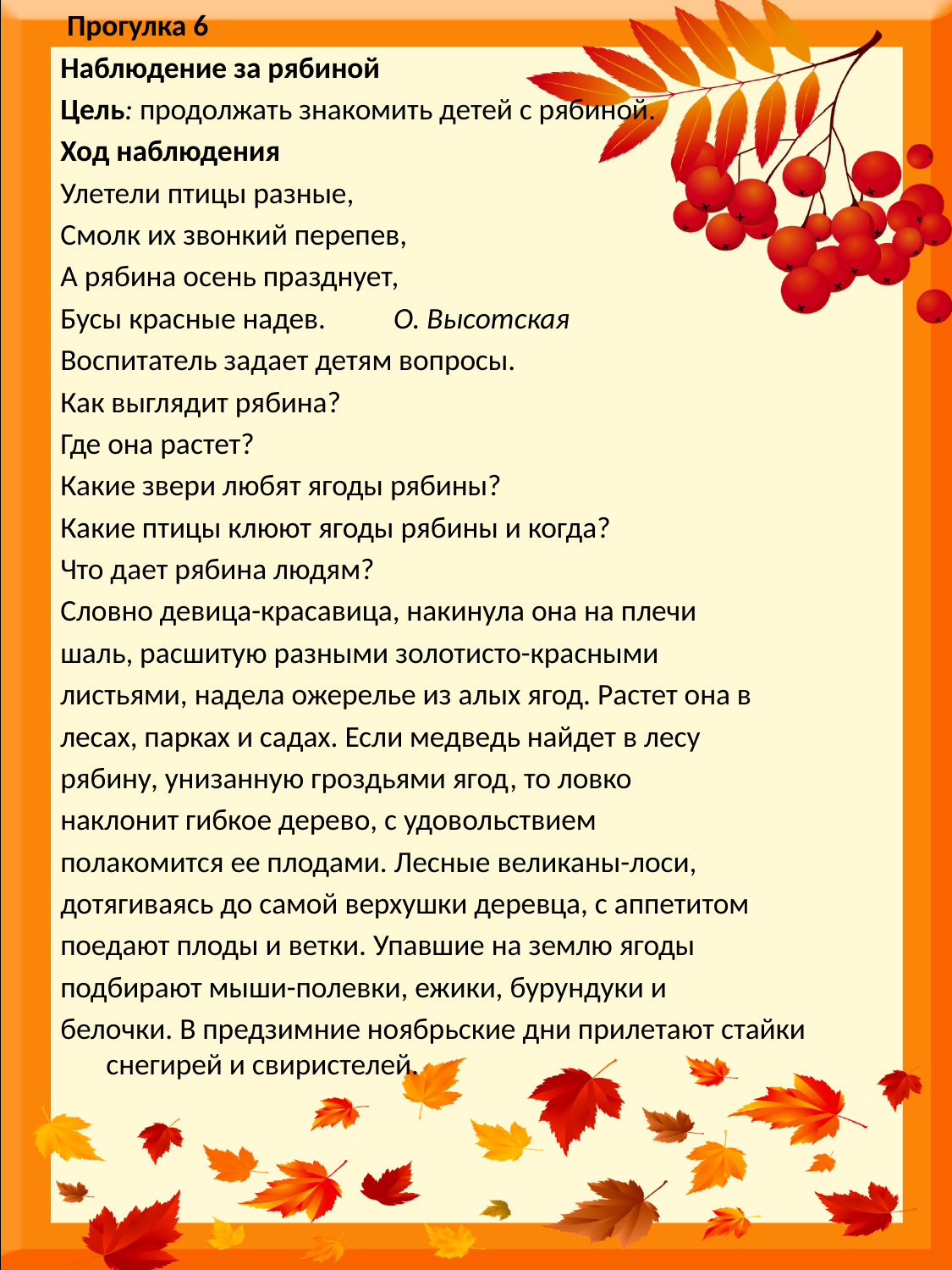

Прогулка 6
Наблюдение за рябиной
Цель: продолжать знакомить детей с рябиной.
Ход наблюдения
Улетели птицы разные,
Смолк их звонкий перепев,
А рябина осень празднует,
Бусы красные надев.          О. Высотская
Воспитатель задает детям вопросы.
Как выглядит рябина?
Где она растет?
Какие звери любят ягоды рябины?
Какие птицы клюют ягоды рябины и когда?
Что дает рябина людям?
Словно девица-красавица, накинула она на плечи
шаль, расшитую разными золотисто-красными
листьями, надела ожерелье из алых ягод. Растет она в
лесах, парках и са­дах. Если медведь найдет в лесу
рябину, унизанную гроз­дьями ягод, то ловко
наклонит гибкое дерево, с удоволь­ствием
полакомится ее плодами. Лесные великаны-лоси,
дотягиваясь до самой верхушки деревца, с аппетитом
по­едают плоды и ветки. Упавшие на землю ягоды
подбирают мыши-полевки, ежики, бурундуки и
белочки. В предзимние ноябрьские дни прилетают стайки снегирей и свиристелей.